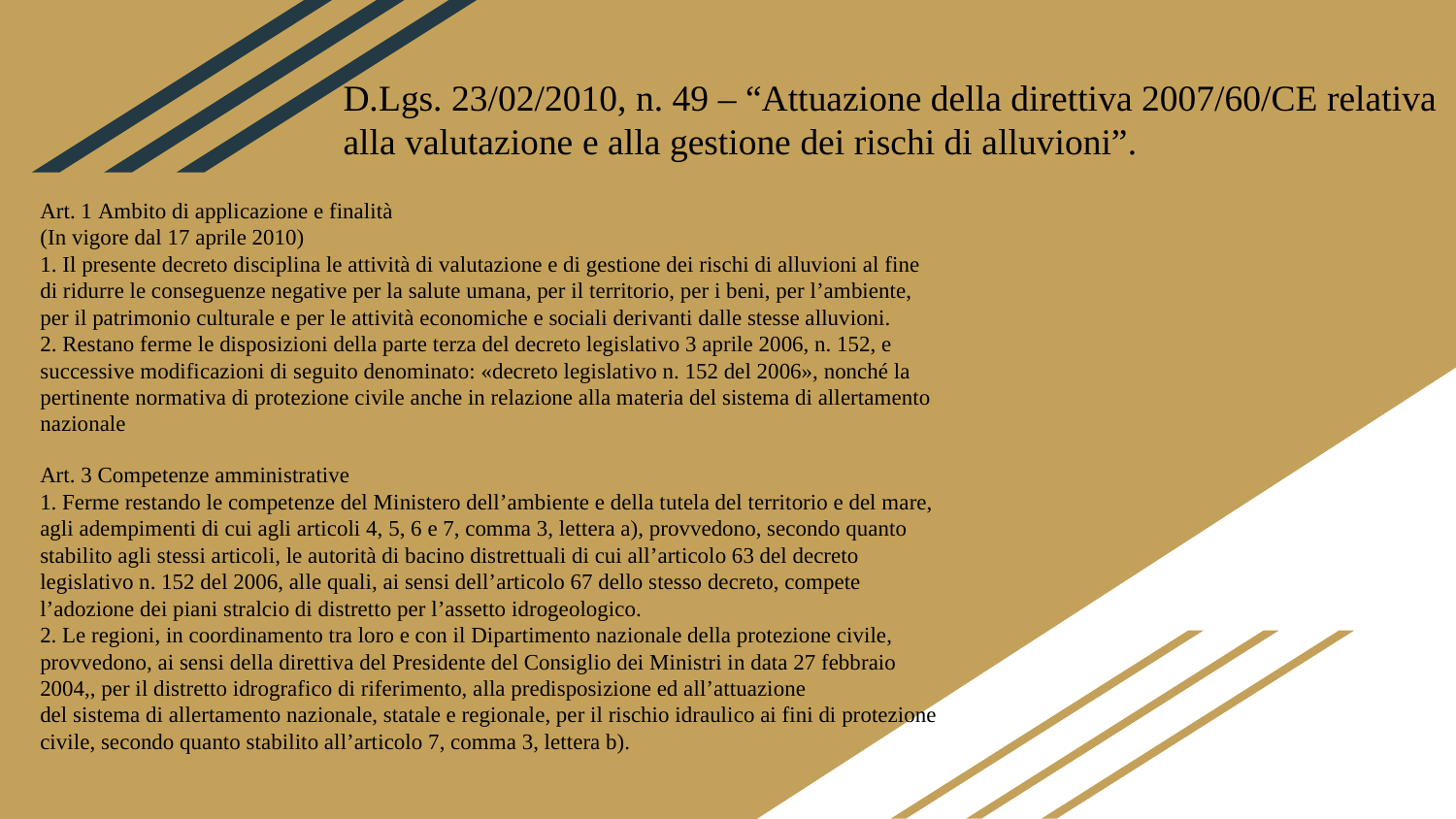

# D.Lgs. 23/02/2010, n. 49 – “Attuazione della direttiva 2007/60/CE relativa
alla valutazione e alla gestione dei rischi di alluvioni”.

Art. 1 Ambito di applicazione e finalità
(In vigore dal 17 aprile 2010)
1. Il presente decreto disciplina le attività di valutazione e di gestione dei rischi di alluvioni al fine
di ridurre le conseguenze negative per la salute umana, per il territorio, per i beni, per l’ambiente,
per il patrimonio culturale e per le attività economiche e sociali derivanti dalle stesse alluvioni.
2. Restano ferme le disposizioni della parte terza del decreto legislativo 3 aprile 2006, n. 152, e
successive modificazioni di seguito denominato: «decreto legislativo n. 152 del 2006», nonché la
pertinente normativa di protezione civile anche in relazione alla materia del sistema di allertamento
nazionale
Art. 3 Competenze amministrative
1. Ferme restando le competenze del Ministero dell’ambiente e della tutela del territorio e del mare,
agli adempimenti di cui agli articoli 4, 5, 6 e 7, comma 3, lettera a), provvedono, secondo quanto
stabilito agli stessi articoli, le autorità di bacino distrettuali di cui all’articolo 63 del decreto
legislativo n. 152 del 2006, alle quali, ai sensi dell’articolo 67 dello stesso decreto, compete
l’adozione dei piani stralcio di distretto per l’assetto idrogeologico.
2. Le regioni, in coordinamento tra loro e con il Dipartimento nazionale della protezione civile,
provvedono, ai sensi della direttiva del Presidente del Consiglio dei Ministri in data 27 febbraio
2004,, per il distretto idrografico di riferimento, alla predisposizione ed all’attuazione
del sistema di allertamento nazionale, statale e regionale, per il rischio idraulico ai fini di protezione
civile, secondo quanto stabilito all’articolo 7, comma 3, lettera b).